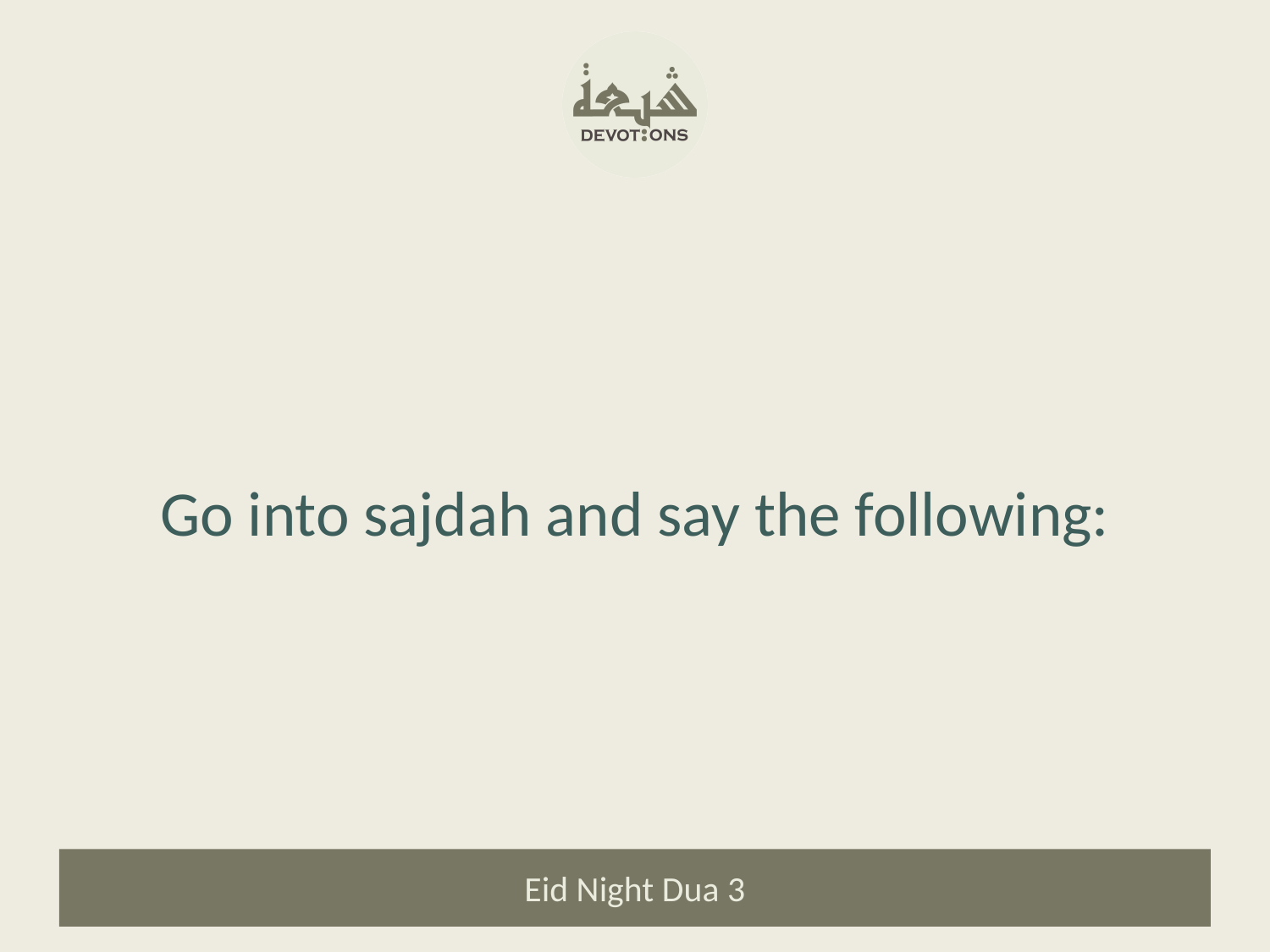

Go into sajdah and say the following:
Eid Night Dua 3